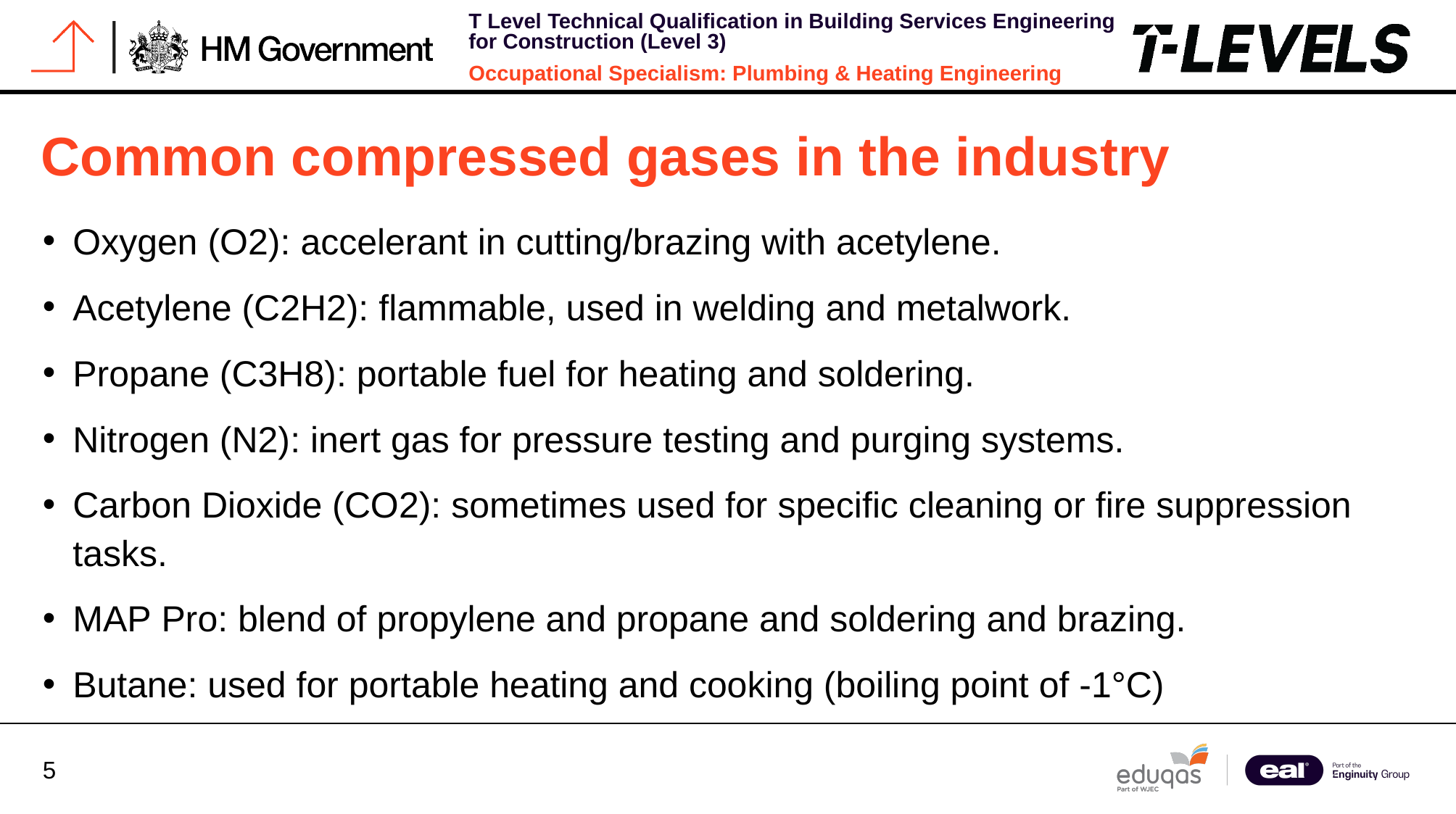

# Common compressed gases in the industry
Oxygen (O2): accelerant in cutting/brazing with acetylene.
Acetylene (C2H2): flammable, used in welding and metalwork.
Propane (C3H8): portable fuel for heating and soldering.
Nitrogen (N2): inert gas for pressure testing and purging systems.
Carbon Dioxide (CO2): sometimes used for specific cleaning or fire suppression tasks.
MAP Pro: blend of propylene and propane and soldering and brazing.
Butane: used for portable heating and cooking (boiling point of -1°C)